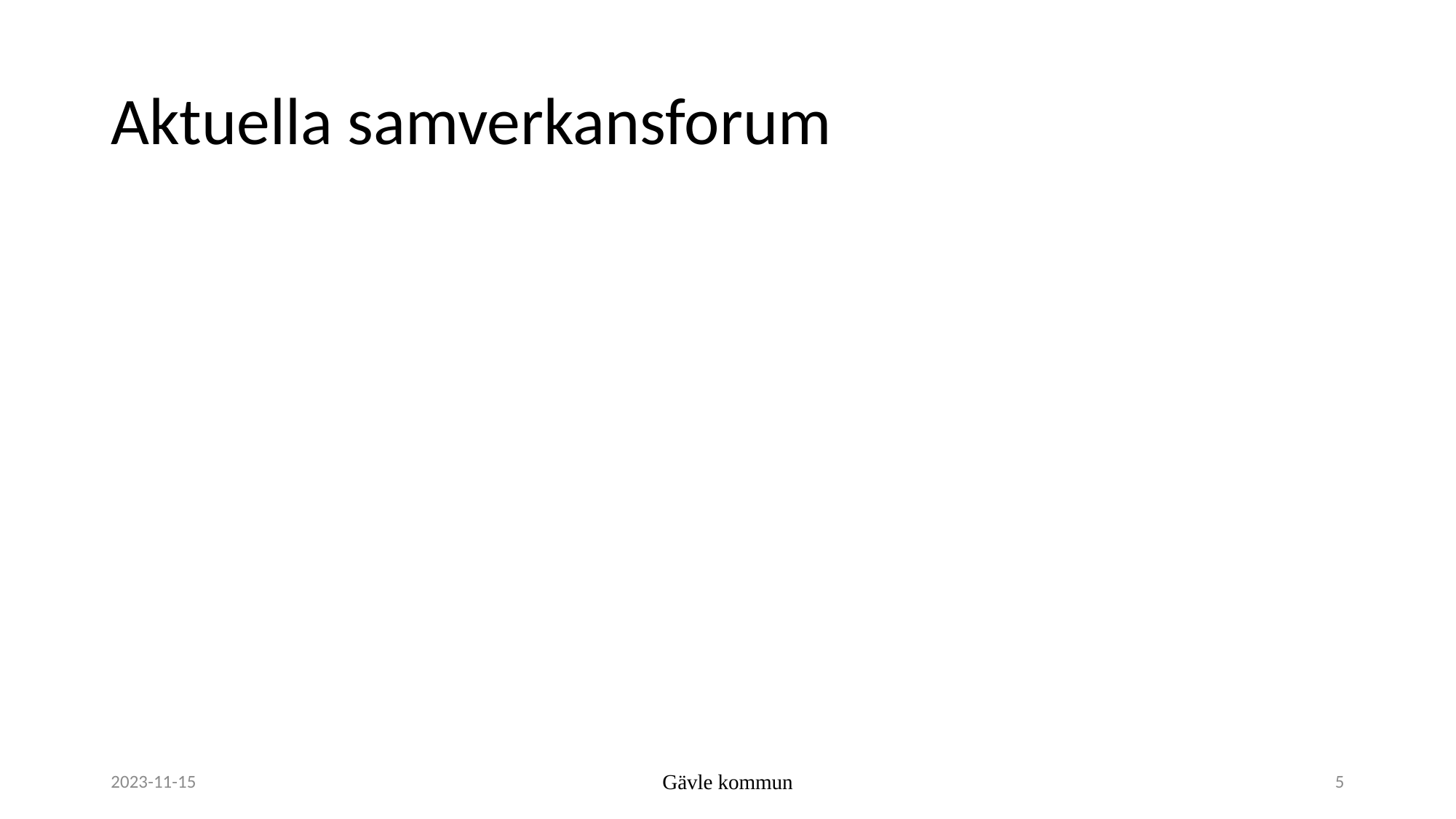

# Aktuella samverkansforum

2023-11-15
Gävle kommun
5